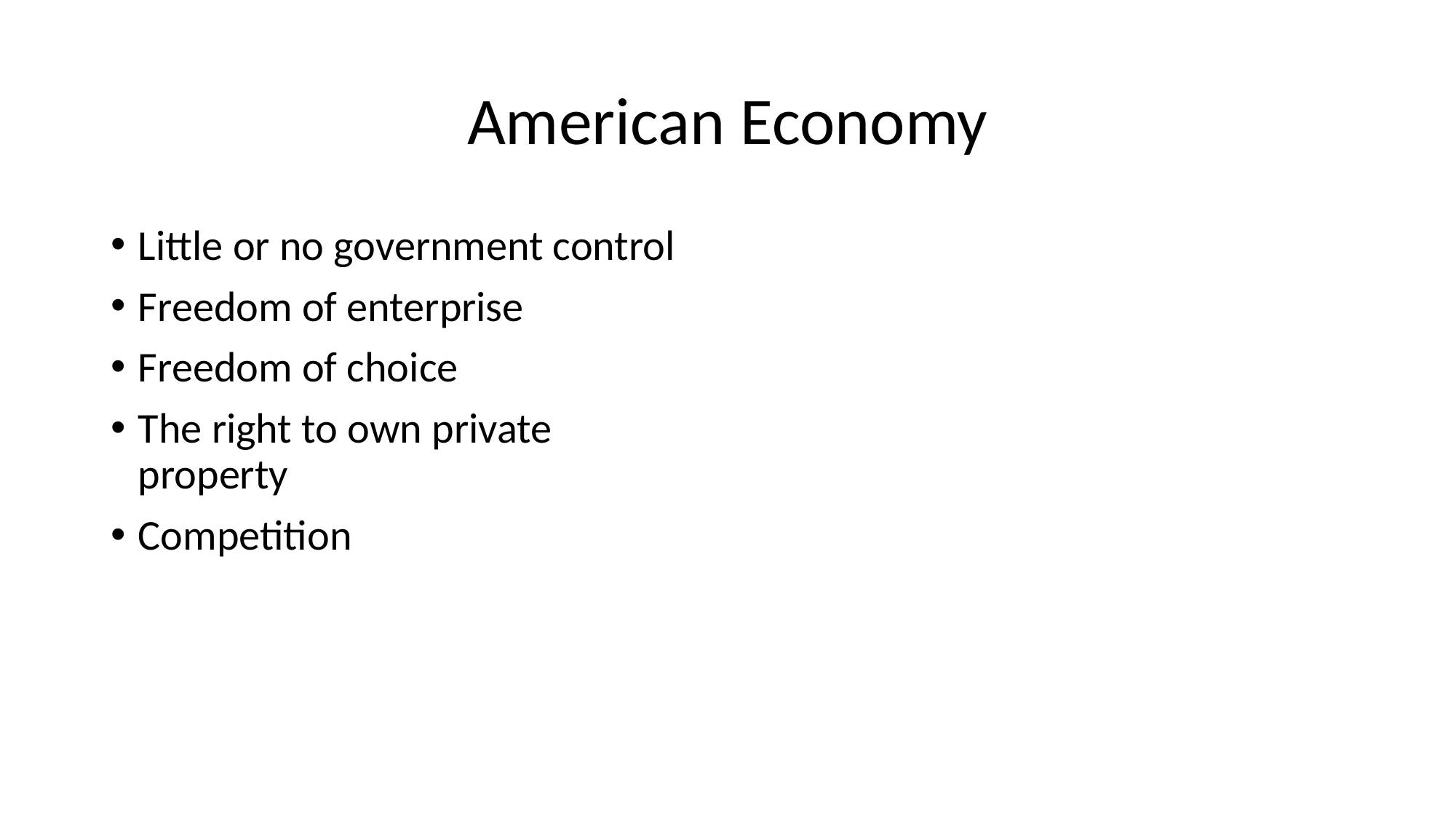

# American Economy
Little or no government control
Freedom of enterprise
Freedom of choice
The right to own private property
Competition